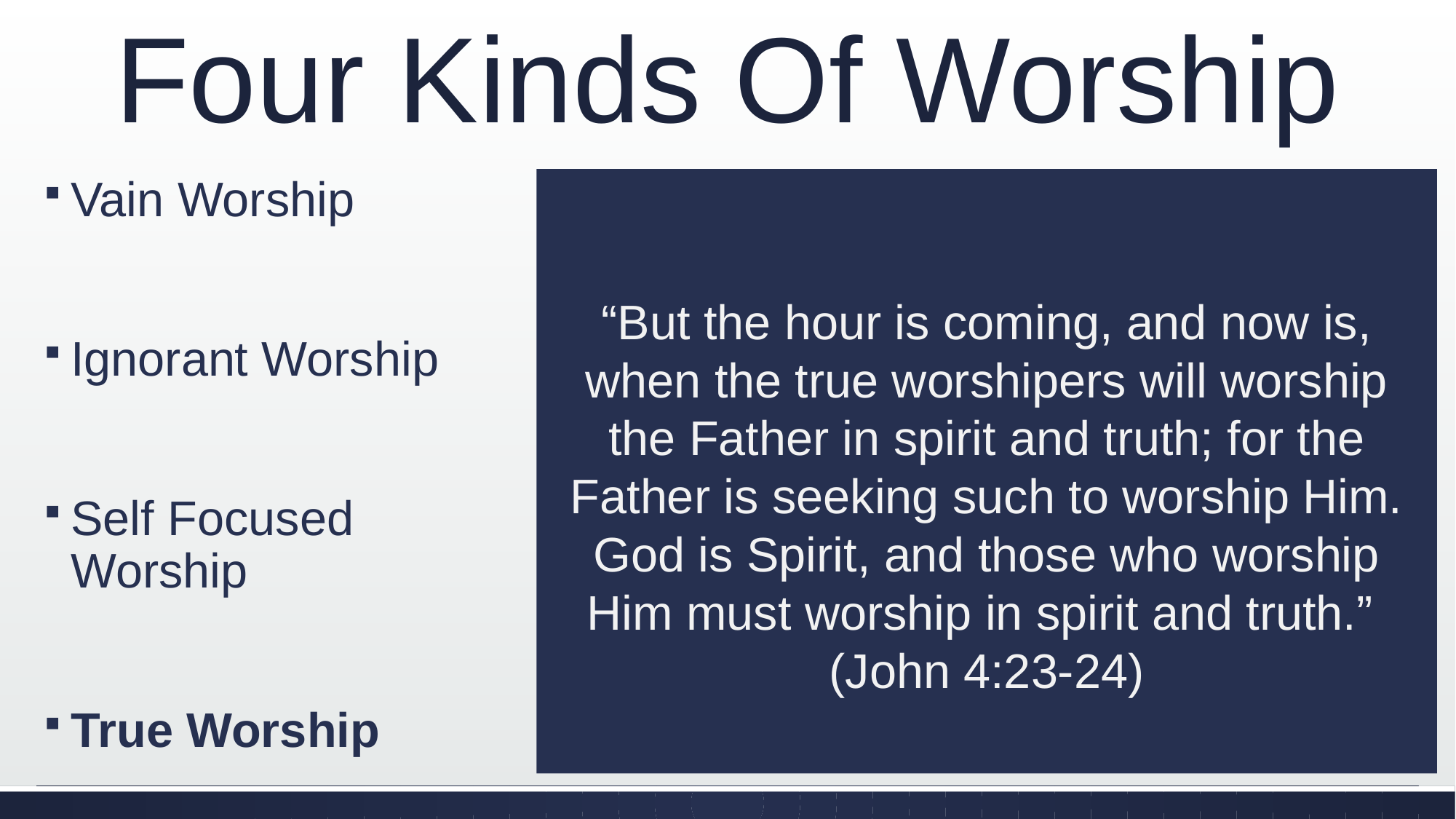

# Four Kinds Of Worship
Vain Worship

Ignorant Worship

Self Focused Worship

True Worship

“But the hour is coming, and now is, when the true worshipers will worship the Father in spirit and truth; for the Father is seeking such to worship Him. God is Spirit, and those who worship Him must worship in spirit and truth.”  (John 4:23-24)